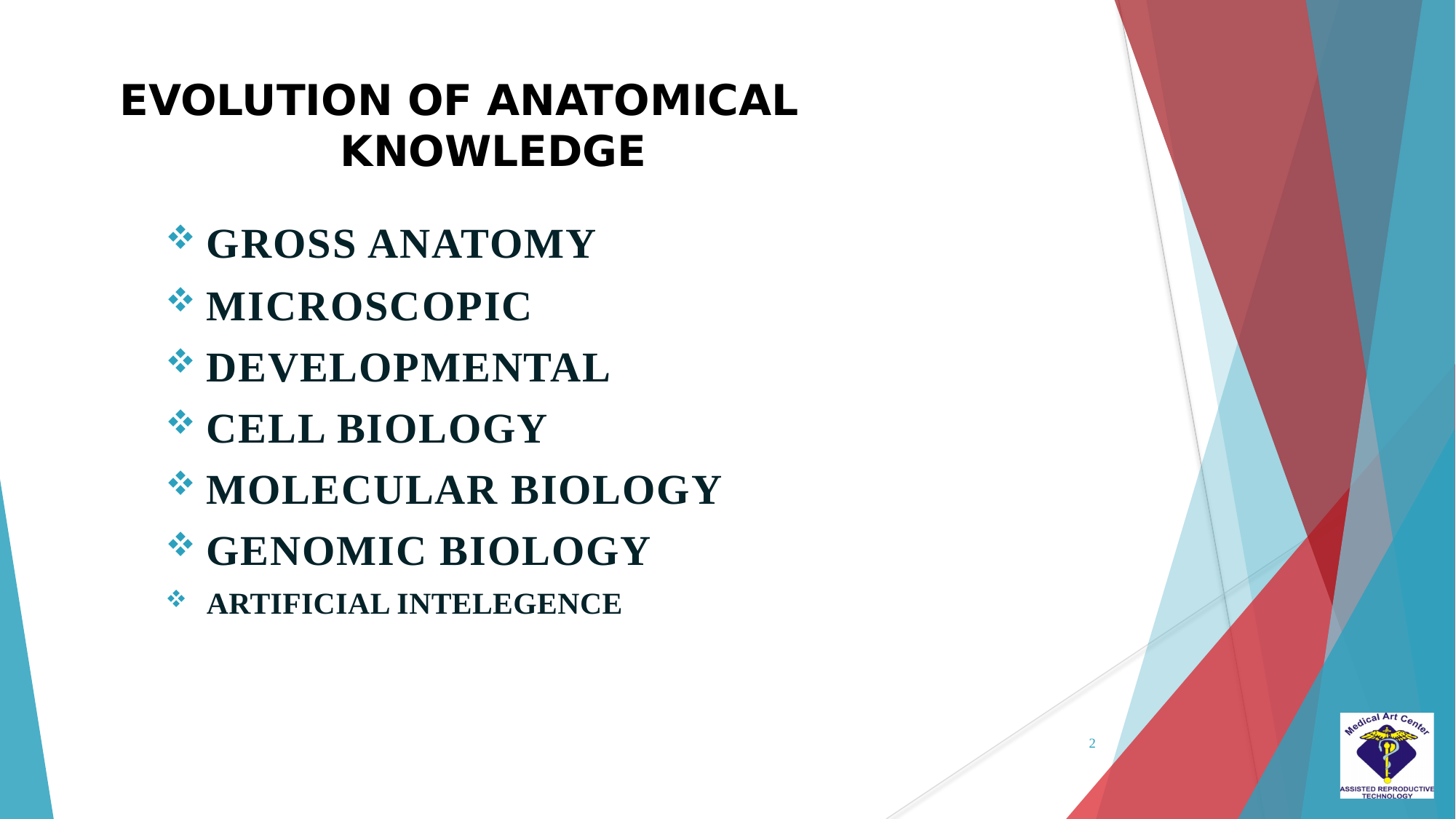

# EVOLUTION OF ANATOMICAL KNOWLEDGE
GROSS ANATOMY
MICROSCOPIC
DEVELOPMENTAL
CELL BIOLOGY
MOLECULAR BIOLOGY
GENOMIC BIOLOGY
ARTIFICIAL INTELEGENCE

2